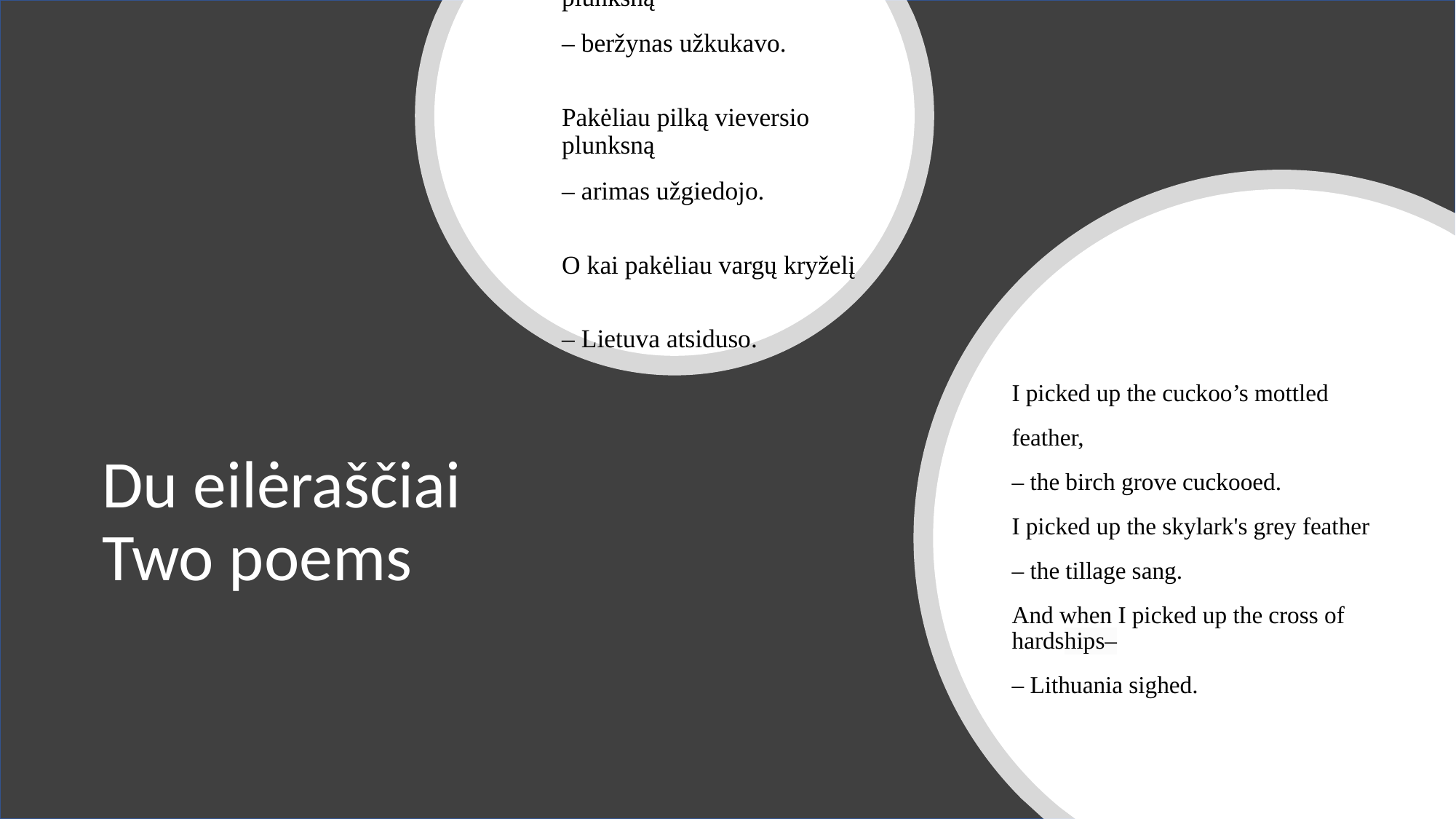

Pakėliau raibą gegulės plunksną
– beržynas užkukavo.
Pakėliau pilką vieversio plunksną
– arimas užgiedojo.
O kai pakėliau vargų kryželį
– Lietuva atsiduso.

I picked up the cuckoo’s mottled
feather,
– the birch grove cuckooed.
I picked up the skylark's grey feather
– the tillage sang.
And when I picked up the cross of hardships–
– Lithuania sighed.

# Du eilėraščiai Two poems